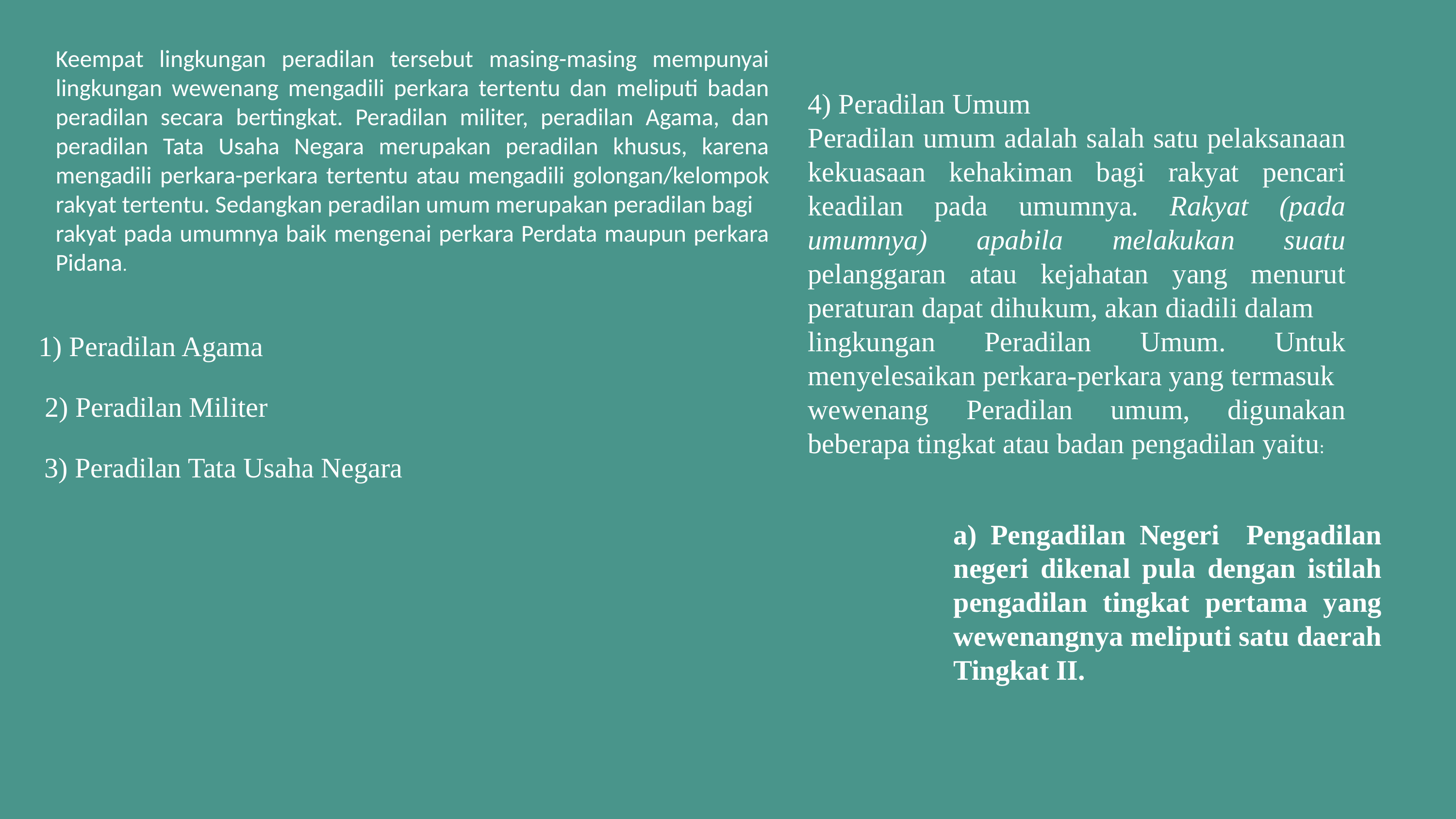

Keempat lingkungan peradilan tersebut masing-masing mempunyai lingkungan wewenang mengadili perkara tertentu dan meliputi badan peradilan secara bertingkat. Peradilan militer, peradilan Agama, dan peradilan Tata Usaha Negara merupakan peradilan khusus, karena mengadili perkara-perkara tertentu atau mengadili golongan/kelompok rakyat tertentu. Sedangkan peradilan umum merupakan peradilan bagi
rakyat pada umumnya baik mengenai perkara Perdata maupun perkara Pidana.
4) Peradilan Umum
Peradilan umum adalah salah satu pelaksanaan kekuasaan kehakiman bagi rakyat pencari keadilan pada umumnya. Rakyat (pada umumnya) apabila melakukan suatu pelanggaran atau kejahatan yang menurut peraturan dapat dihukum, akan diadili dalam
lingkungan Peradilan Umum. Untuk menyelesaikan perkara-perkara yang termasuk
wewenang Peradilan umum, digunakan beberapa tingkat atau badan pengadilan yaitu:

1) Peradilan Agama
2) Peradilan Militer
3) Peradilan Tata Usaha Negara
a) Pengadilan Negeri  Pengadilan negeri dikenal pula dengan istilah pengadilan tingkat pertama yang wewenangnya meliputi satu daerah Tingkat II.